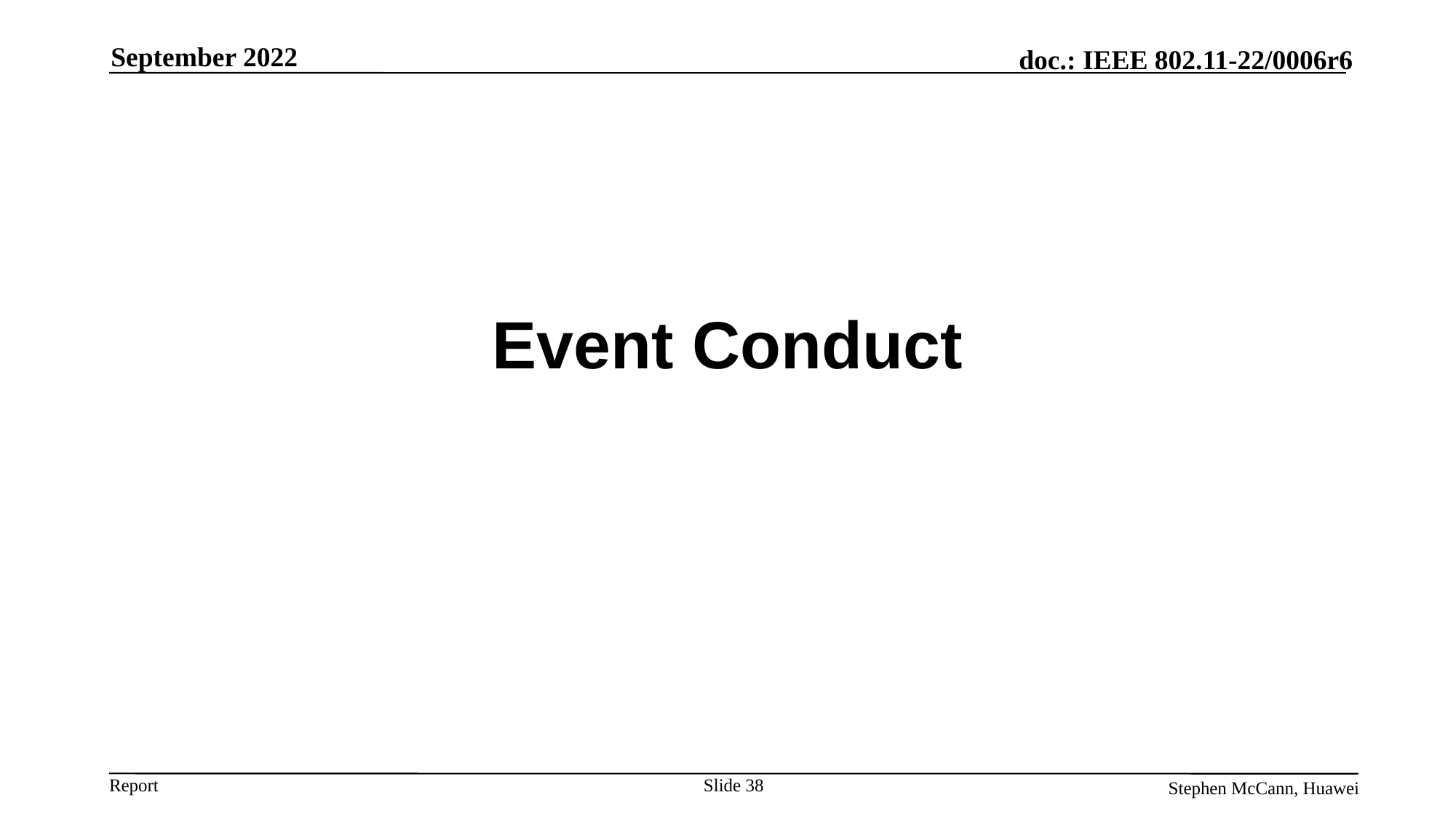

September 2022
# Event Conduct
Slide 38
Stephen McCann, Huawei